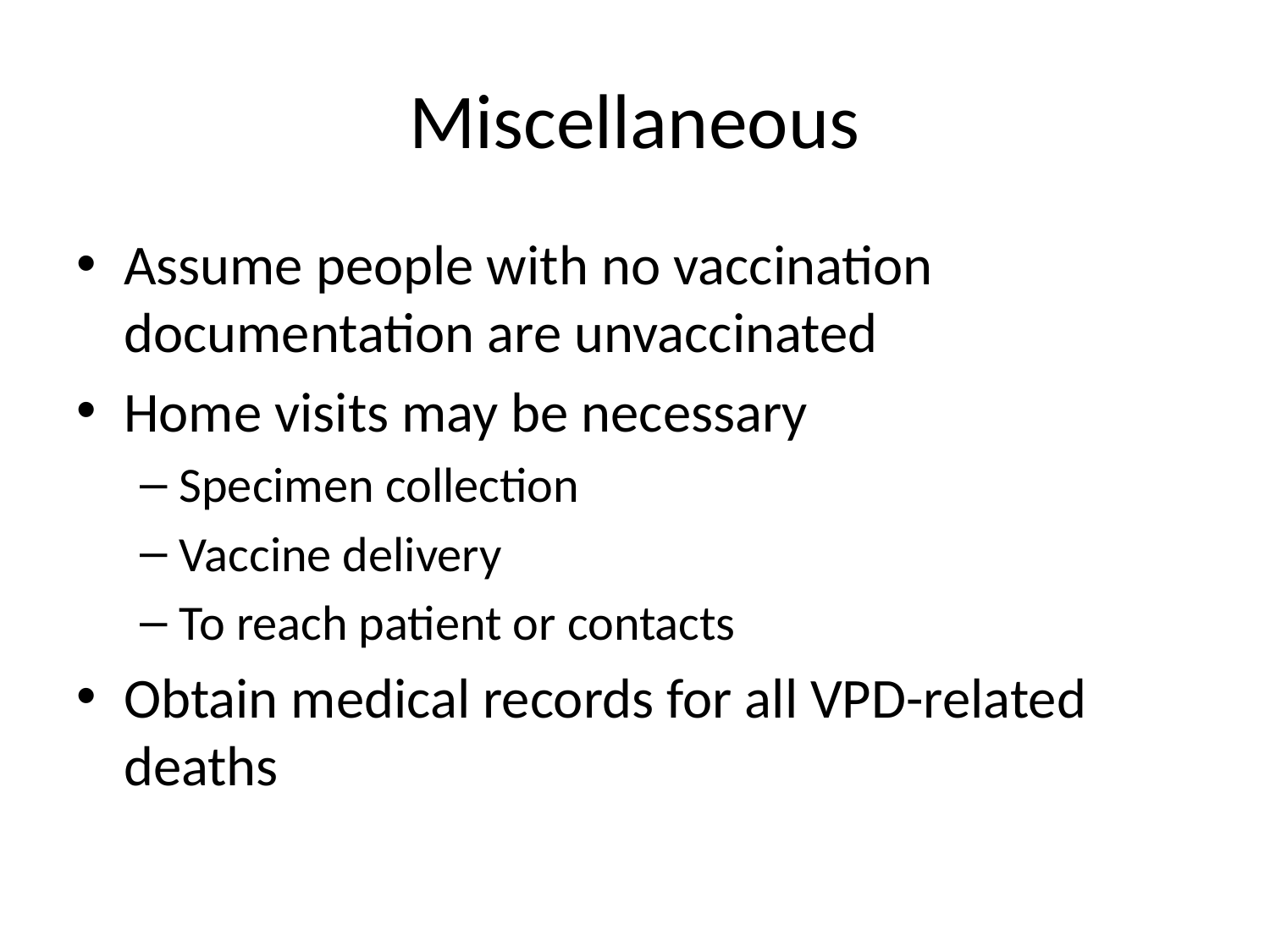

# Miscellaneous
Assume people with no vaccination documentation are unvaccinated
Home visits may be necessary
Specimen collection
Vaccine delivery
To reach patient or contacts
Obtain medical records for all VPD-related deaths